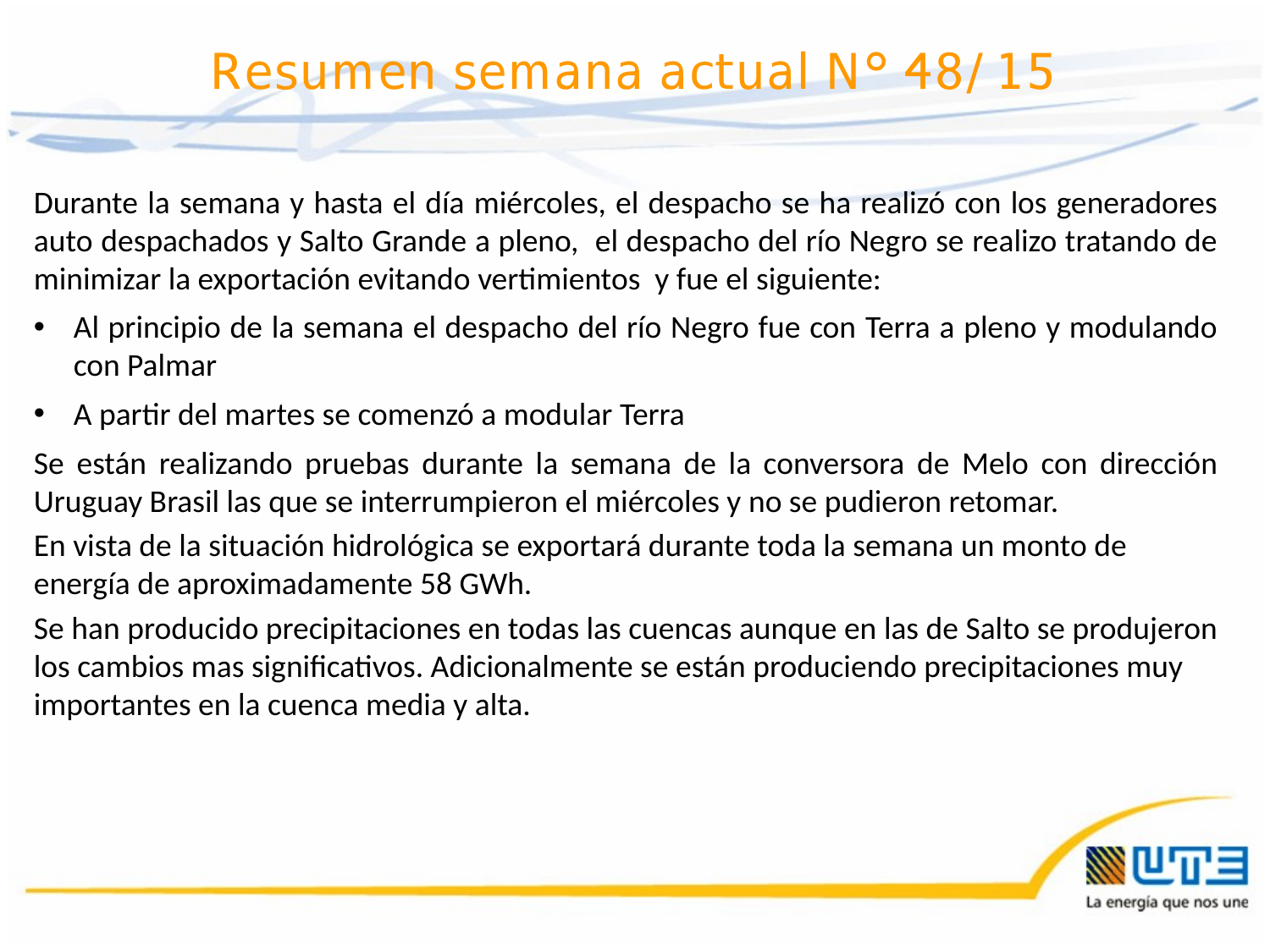

# Resumen semana actual N° 48/15

Durante la semana y hasta el día miércoles, el despacho se ha realizó con los generadores auto despachados y Salto Grande a pleno,  el despacho del río Negro se realizo tratando de minimizar la exportación evitando vertimientos  y fue el siguiente:
Al principio de la semana el despacho del río Negro fue con Terra a pleno y modulando con Palmar
A partir del martes se comenzó a modular Terra
Se están realizando pruebas durante la semana de la conversora de Melo con dirección Uruguay Brasil las que se interrumpieron el miércoles y no se pudieron retomar.
En vista de la situación hidrológica se exportará durante toda la semana un monto de energía de aproximadamente 58 GWh.
Se han producido precipitaciones en todas las cuencas aunque en las de Salto se produjeron los cambios mas significativos. Adicionalmente se están produciendo precipitaciones muy importantes en la cuenca media y alta.